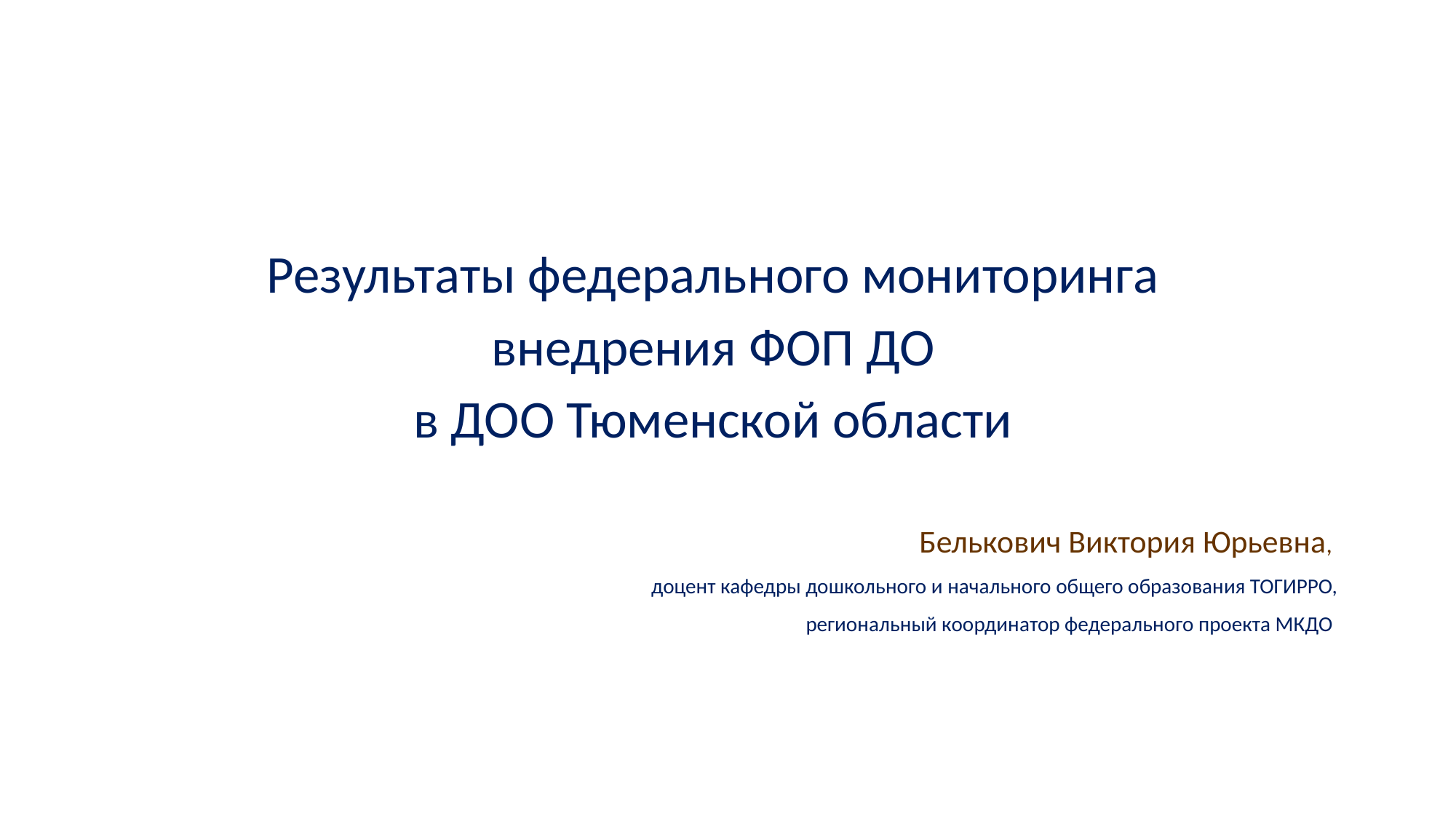

#

Результаты федерального мониторинга
внедрения ФОП ДО
в ДОО Тюменской области

Белькович Виктория Юрьевна,
доцент кафедры дошкольного и начального общего образования ТОГИРРО,
региональный координатор федерального проекта МКДО